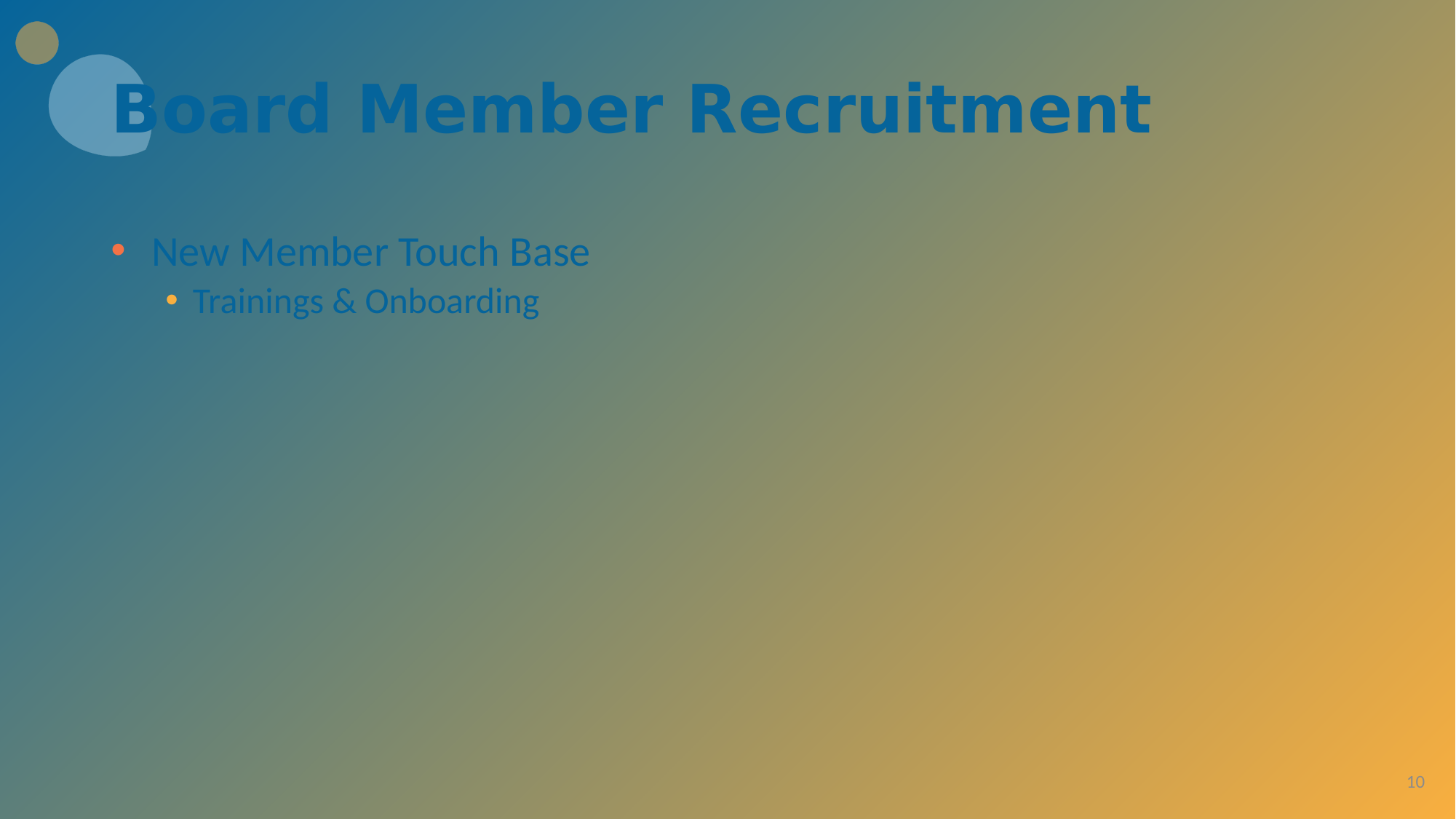

# Board Member Recruitment
New Member Touch Base
Trainings & Onboarding

10